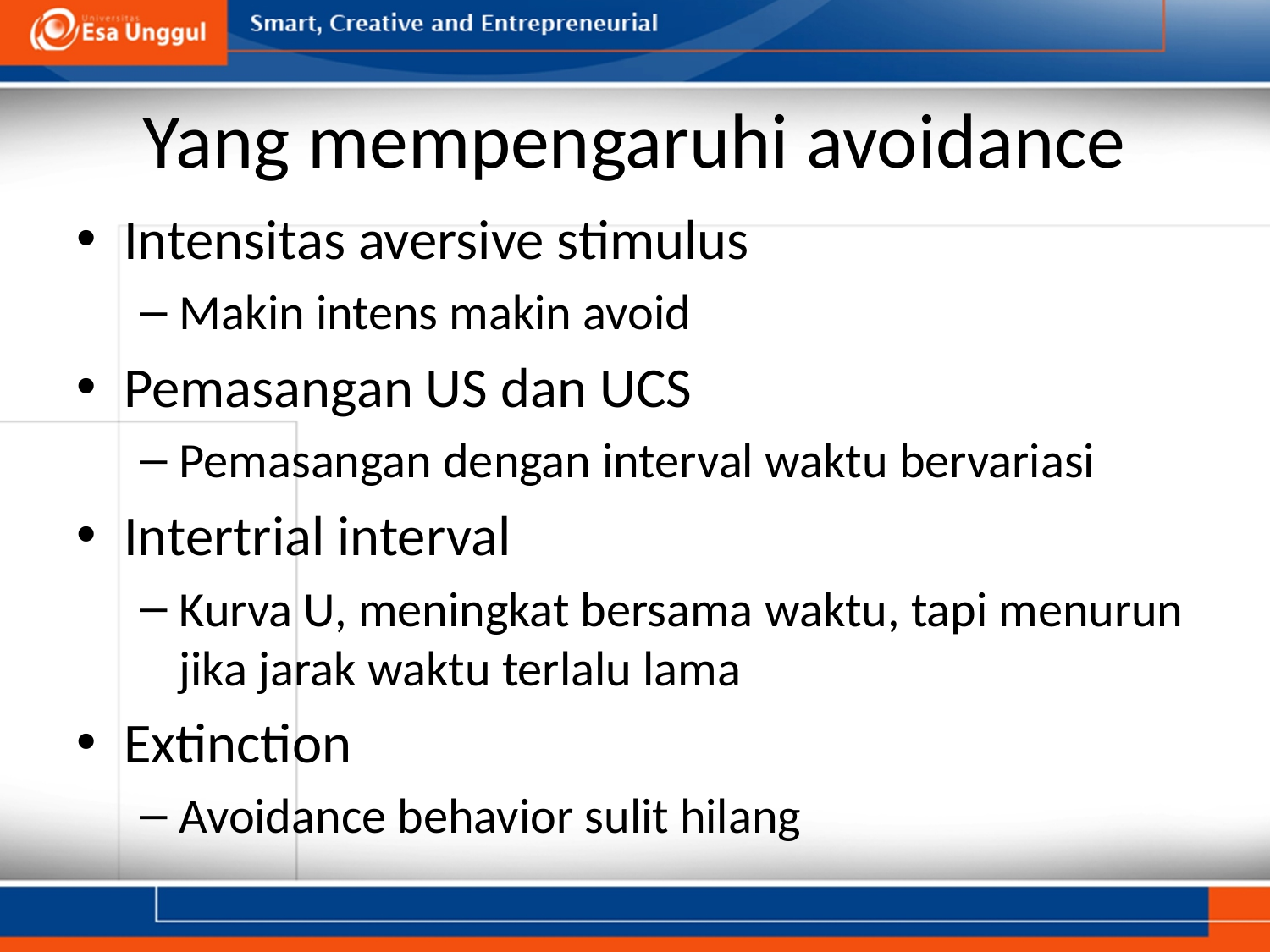

# Yang mempengaruhi avoidance
Intensitas aversive stimulus
Makin intens makin avoid
Pemasangan US dan UCS
Pemasangan dengan interval waktu bervariasi
Intertrial interval
Kurva U, meningkat bersama waktu, tapi menurun jika jarak waktu terlalu lama
Extinction
Avoidance behavior sulit hilang